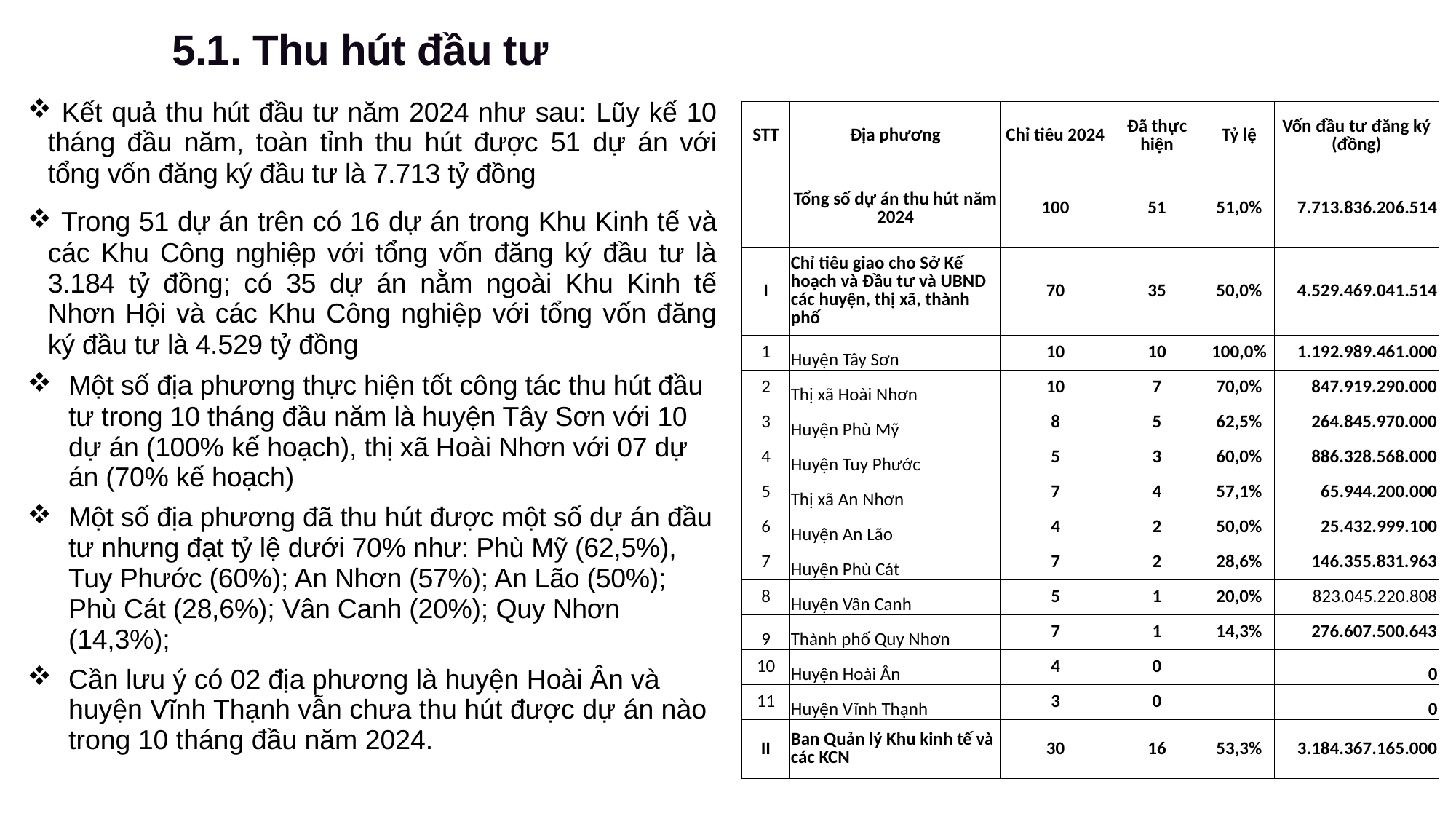

5.1. Thu hút đầu tư
| Kết quả thu hút đầu tư năm 2024 như sau: Lũy kế 10 tháng đầu năm, toàn tỉnh thu hút được 51 dự án với tổng vốn đăng ký đầu tư là 7.713 tỷ đồng Trong 51 dự án trên có 16 dự án trong Khu Kinh tế và các Khu Công nghiệp với tổng vốn đăng ký đầu tư là 3.184 tỷ đồng; có 35 dự án nằm ngoài Khu Kinh tế Nhơn Hội và các Khu Công nghiệp với tổng vốn đăng ký đầu tư là 4.529 tỷ đồng |
| --- |
| Một số địa phương thực hiện tốt công tác thu hút đầu tư trong 10 tháng đầu năm là huyện Tây Sơn với 10 dự án (100% kế hoạch), thị xã Hoài Nhơn với 07 dự án (70% kế hoạch) Một số địa phương đã thu hút được một số dự án đầu tư nhưng đạt tỷ lệ dưới 70% như: Phù Mỹ (62,5%), Tuy Phước (60%); An Nhơn (57%); An Lão (50%); Phù Cát (28,6%); Vân Canh (20%); Quy Nhơn (14,3%); Cần lưu ý có 02 địa phương là huyện Hoài Ân và huyện Vĩnh Thạnh vẫn chưa thu hút được dự án nào trong 10 tháng đầu năm 2024. |
| STT | Địa phương | Chỉ tiêu 2024 | Đã thực hiện | Tỷ lệ | Vốn đầu tư đăng ký (đồng) |
| --- | --- | --- | --- | --- | --- |
|  | Tổng số dự án thu hút năm 2024 | 100 | 51 | 51,0% | 7.713.836.206.514 |
| I | Chỉ tiêu giao cho Sở Kế hoạch và Đầu tư và UBND các huyện, thị xã, thành phố | 70 | 35 | 50,0% | 4.529.469.041.514 |
| 1 | Huyện Tây Sơn | 10 | 10 | 100,0% | 1.192.989.461.000 |
| 2 | Thị xã Hoài Nhơn | 10 | 7 | 70,0% | 847.919.290.000 |
| 3 | Huyện Phù Mỹ | 8 | 5 | 62,5% | 264.845.970.000 |
| 4 | Huyện Tuy Phước | 5 | 3 | 60,0% | 886.328.568.000 |
| 5 | Thị xã An Nhơn | 7 | 4 | 57,1% | 65.944.200.000 |
| 6 | Huyện An Lão | 4 | 2 | 50,0% | 25.432.999.100 |
| 7 | Huyện Phù Cát | 7 | 2 | 28,6% | 146.355.831.963 |
| 8 | Huyện Vân Canh | 5 | 1 | 20,0% | 823.045.220.808 |
| 9 | Thành phố Quy Nhơn | 7 | 1 | 14,3% | 276.607.500.643 |
| 10 | Huyện Hoài Ân | 4 | 0 |  | 0 |
| 11 | Huyện Vĩnh Thạnh | 3 | 0 |  | 0 |
| II | Ban Quản lý Khu kinh tế và các KCN | 30 | 16 | 53,3% | 3.184.367.165.000 |